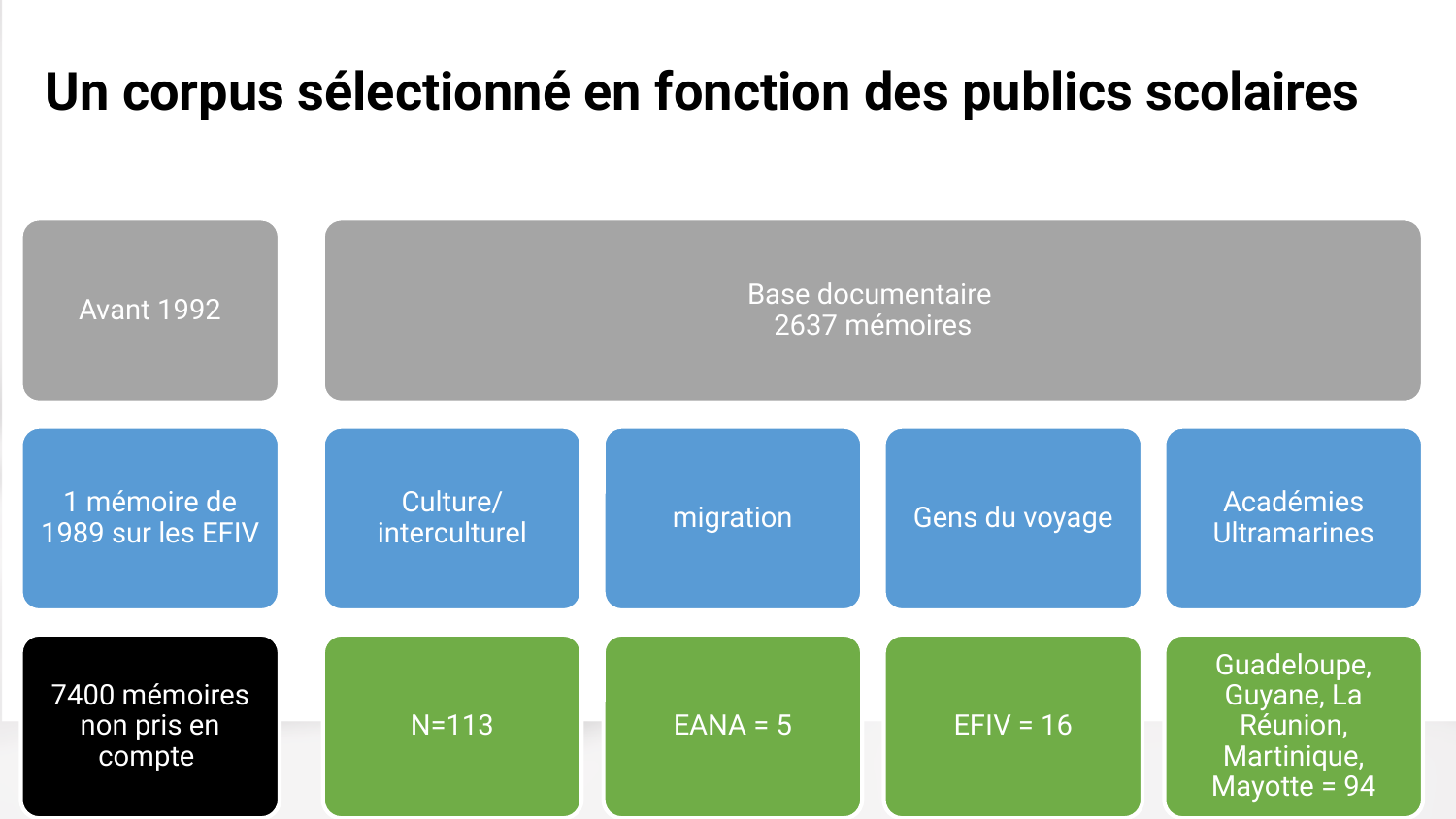

# Un corpus sélectionné en fonction des publics scolaires

Avant 1992
Base documentaire
2637 mémoires

1 mémoire de 1989 sur les EFIV
Culture/ interculturel
migration
Gens du voyage
Académies Ultramarines

7400 mémoires non pris en compte
N=113
EANA = 5
EFIV = 16
Guadeloupe, Guyane, La Réunion, Martinique, Mayotte = 94